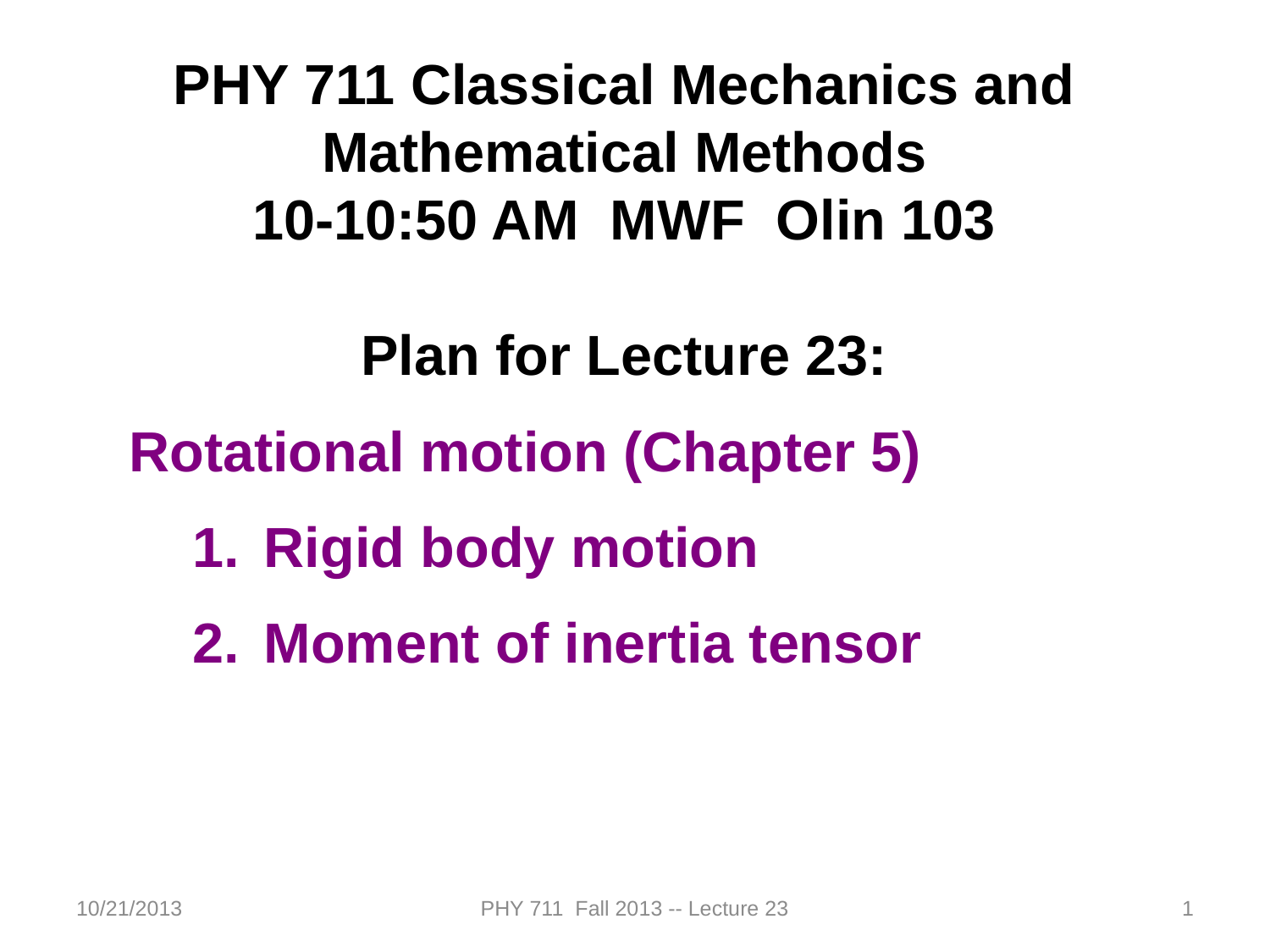

PHY 711 Classical Mechanics and Mathematical Methods
10-10:50 AM  MWF  Olin 103

Plan for Lecture 23:
Rotational motion (Chapter 5)
Rigid body motion
Moment of inertia tensor
10/21/2013
PHY 711  Fall 2013 -- Lecture 23
1